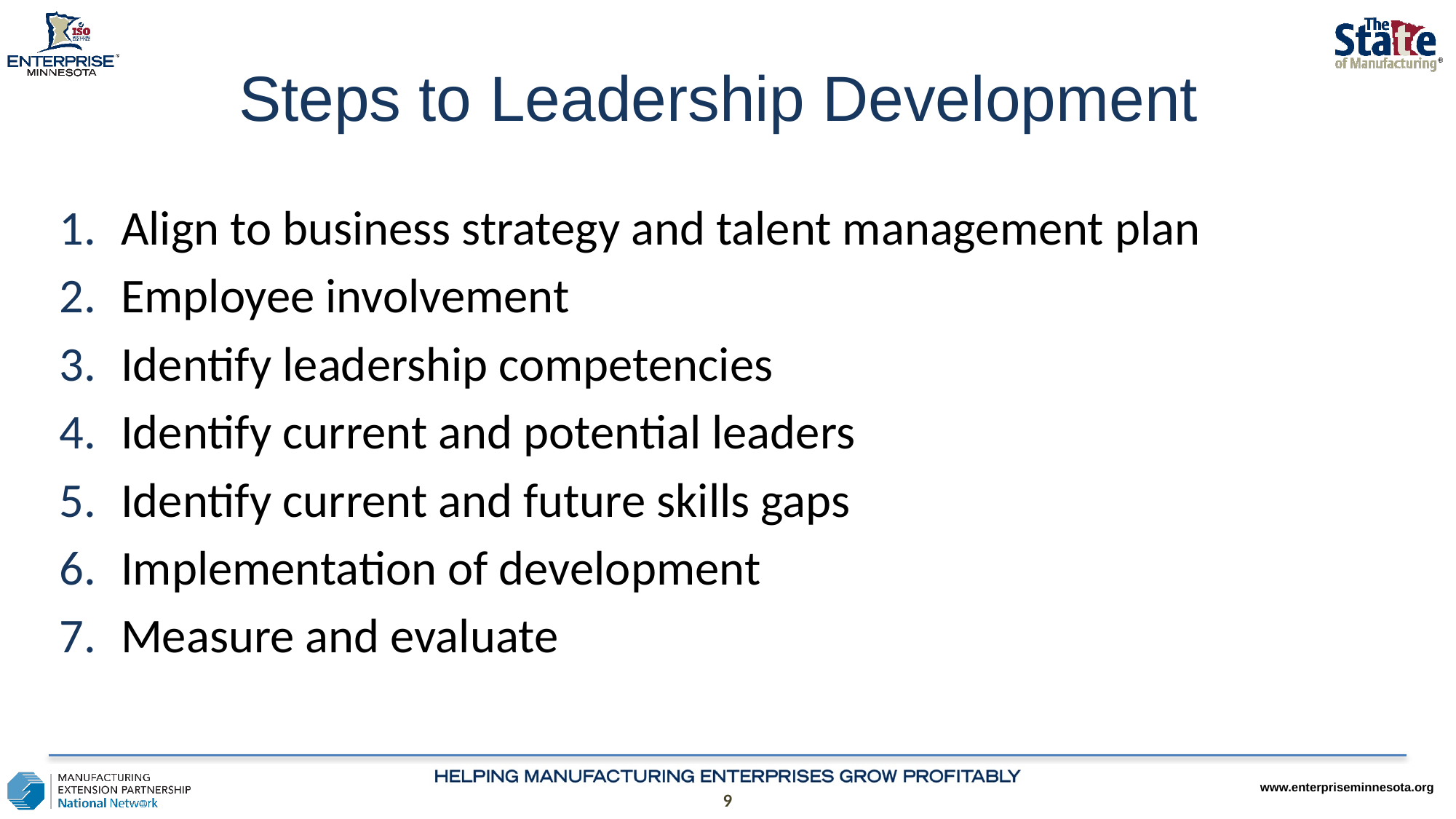

# Steps to Leadership Development
Align to business strategy and talent management plan
Employee involvement
Identify leadership competencies
Identify current and potential leaders
Identify current and future skills gaps
Implementation of development
Measure and evaluate
9